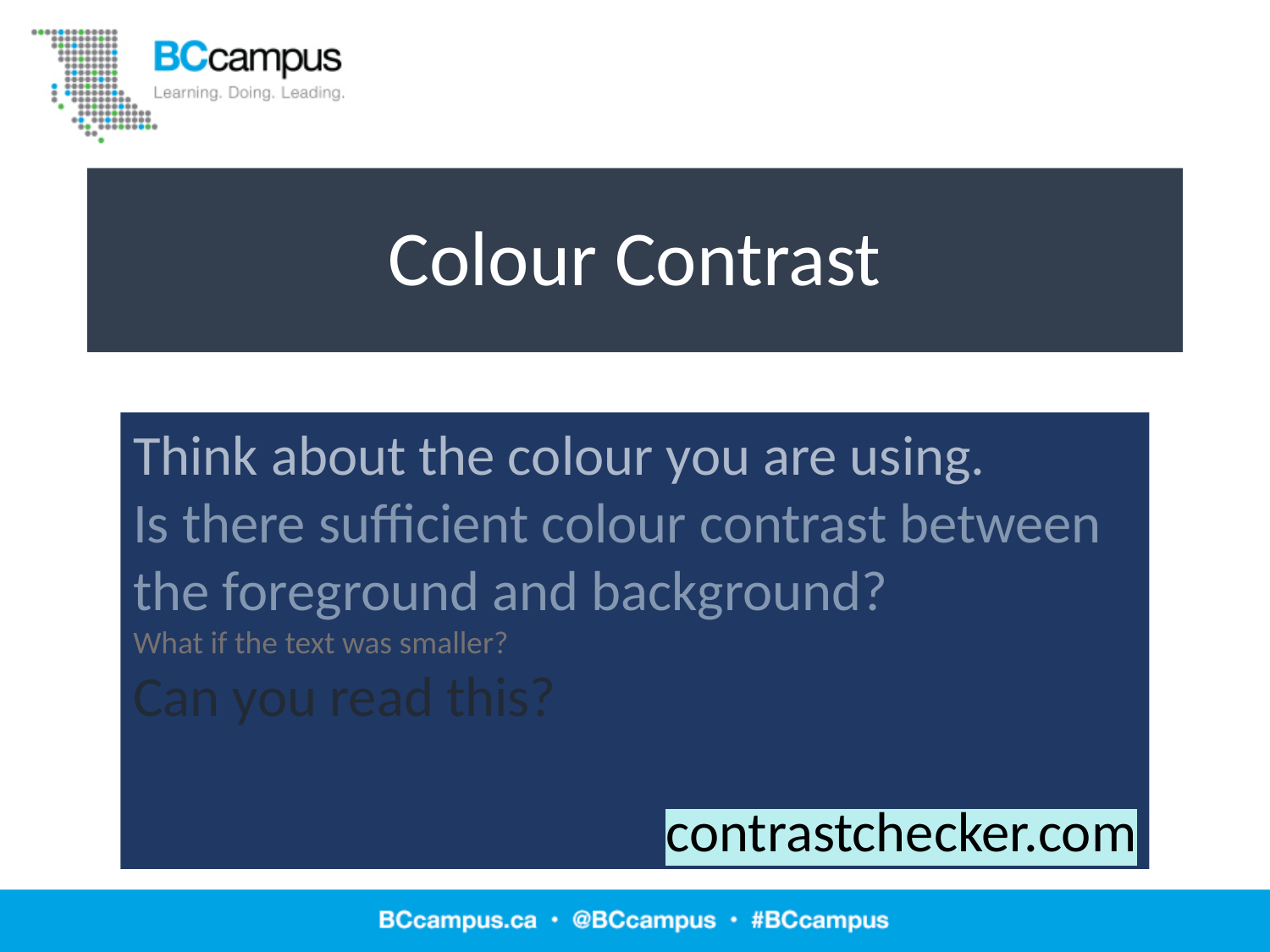

# Colour Contrast
Think about the colour you are using.
Is there sufficient colour contrast between the foreground and background?
What if the text was smaller?
Can you read this?

contrastchecker.com